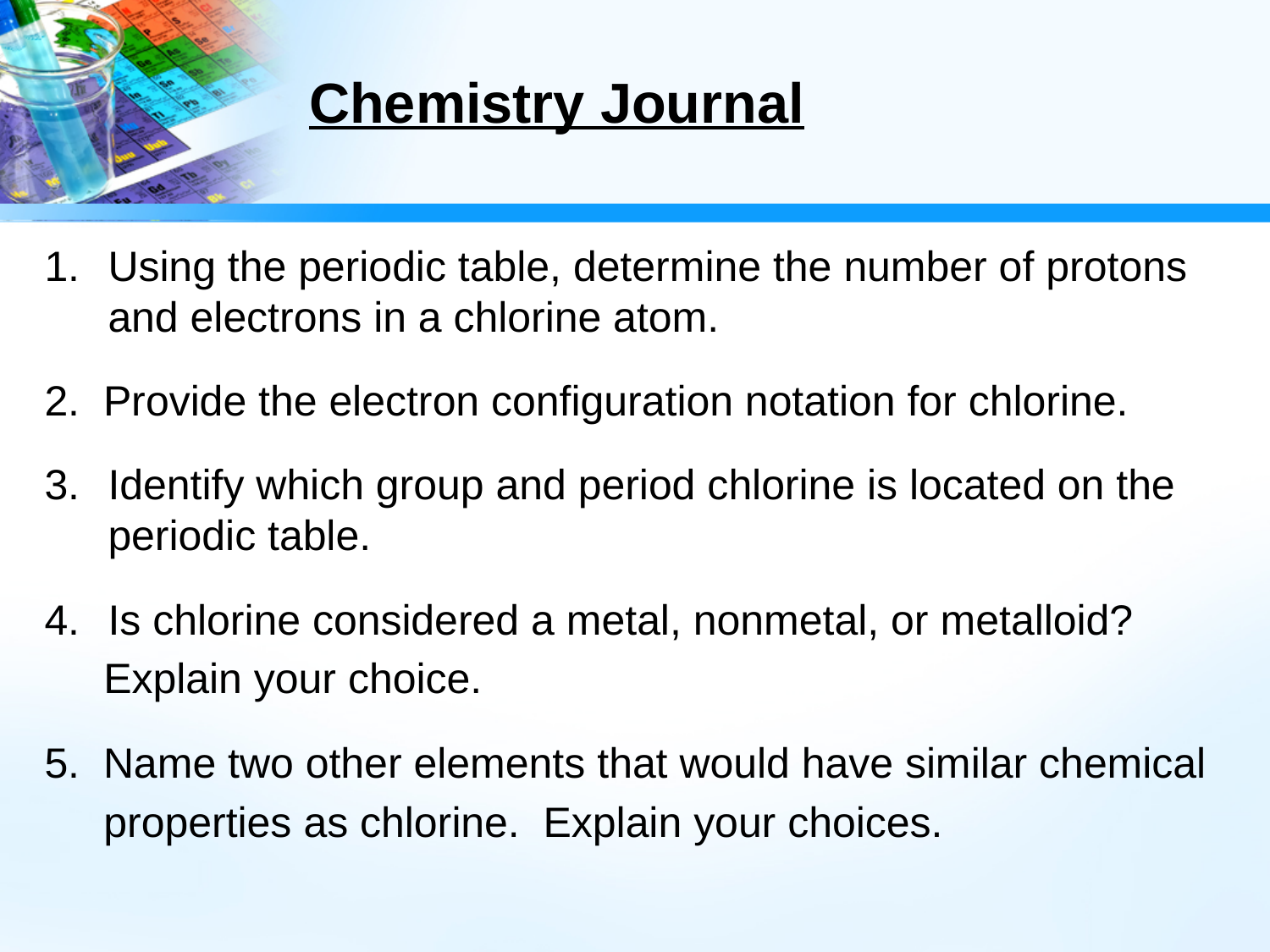

# Chemistry Journal
Using the periodic table, determine the number of protons and electrons in a chlorine atom.

2.  Provide the electron configuration notation for chlorine.

Identify which group and period chlorine is located on the periodic table.

Is chlorine considered a metal, nonmetal, or metalloid?
     Explain your choice.

5.  Name two other elements that would have similar chemical
     properties as chlorine.  Explain your choices.